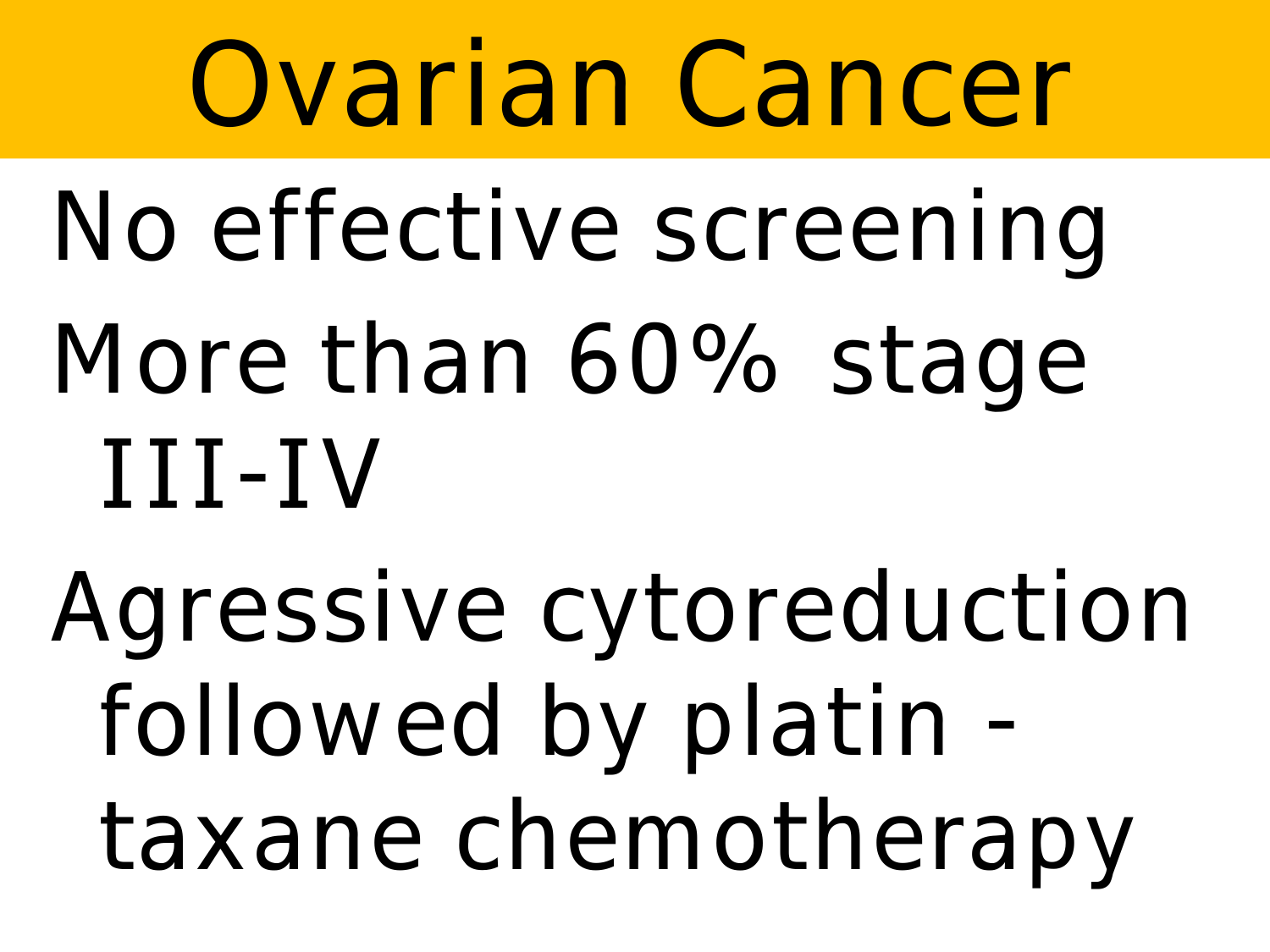

# Ovarian Cancer
No effective screening
More than 60% stage III-IV
Agressive cytoreduction followed by platin - taxane chemotherapy